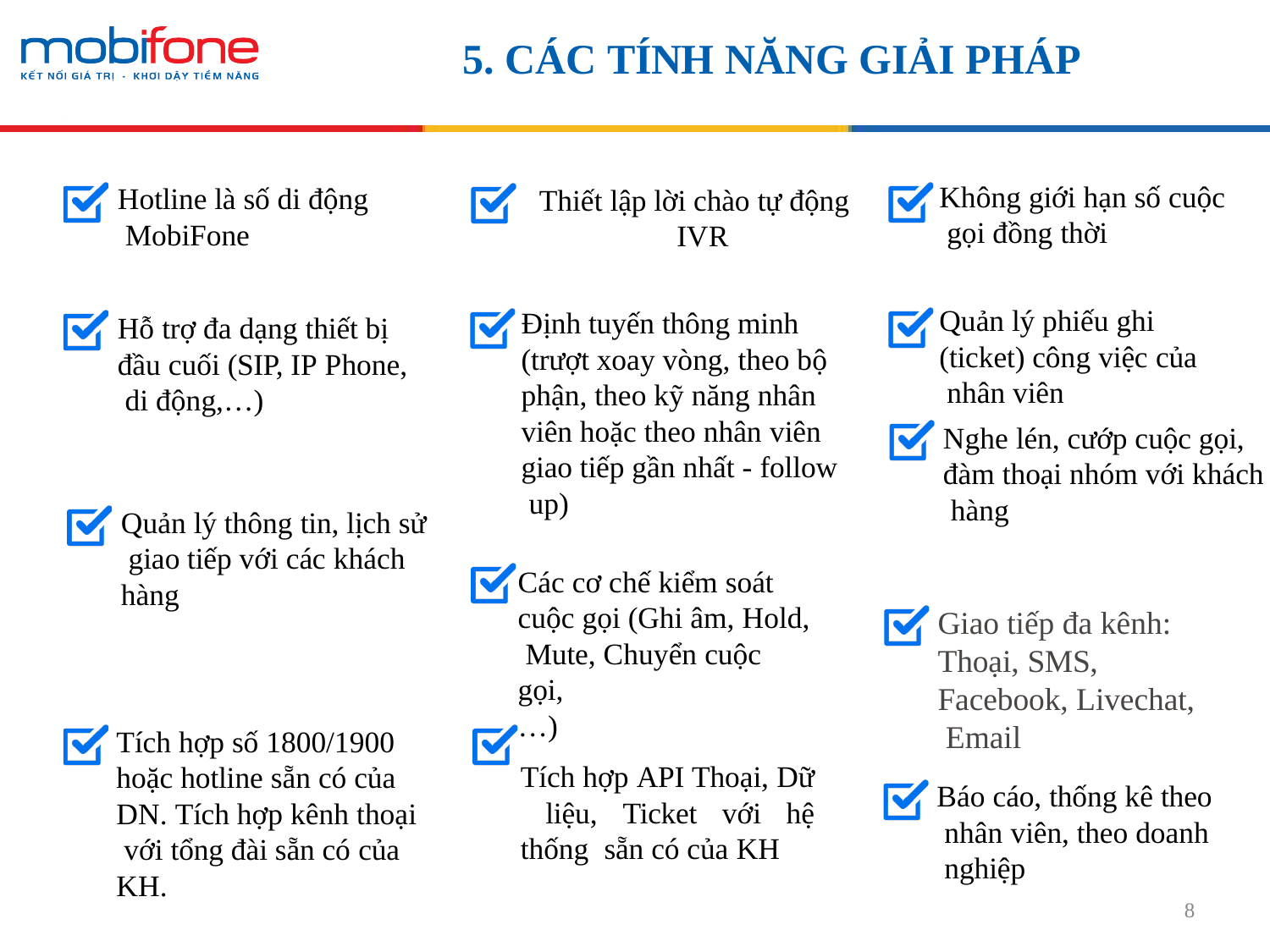

# 5. CÁC TÍNH NĂNG GIẢI PHÁP
Không giới hạn số cuộc  gọi đồng thời
Hotline là số di động  MobiFone
Thiết lập lời chào tự động  IVR

Quản lý phiếu ghi  (ticket) công việc của  nhân viên
Nghe lén, cướp cuộc gọi,  đàm thoại nhóm với khách  hàng
Định tuyến thông minh  (trượt xoay vòng, theo bộ  phận, theo kỹ năng nhân  viên hoặc theo nhân viên  giao tiếp gần nhất - follow  up)

Hỗ trợ đa dạng thiết bị  đầu cuối (SIP, IP Phone,  di động,…)

Quản lý thông tin, lịch sử  giao tiếp với các khách  hàng

Các cơ chế kiểm soát  cuộc gọi (Ghi âm, Hold,  Mute, Chuyển cuộc gọi,
…)
Tích hợp API Thoại, Dữ  liệu, Ticket với hệ thống  sẵn có của KH
Giao tiếp đa kênh:  Thoại, SMS,  Facebook, Livechat,  Email
Báo cáo, thống kê theo  nhân viên, theo doanh  nghiệp
8

Tích hợp số 1800/1900  hoặc hotline sẵn có của  DN. Tích hợp kênh thoại  với tổng đài sẵn có của  KH.